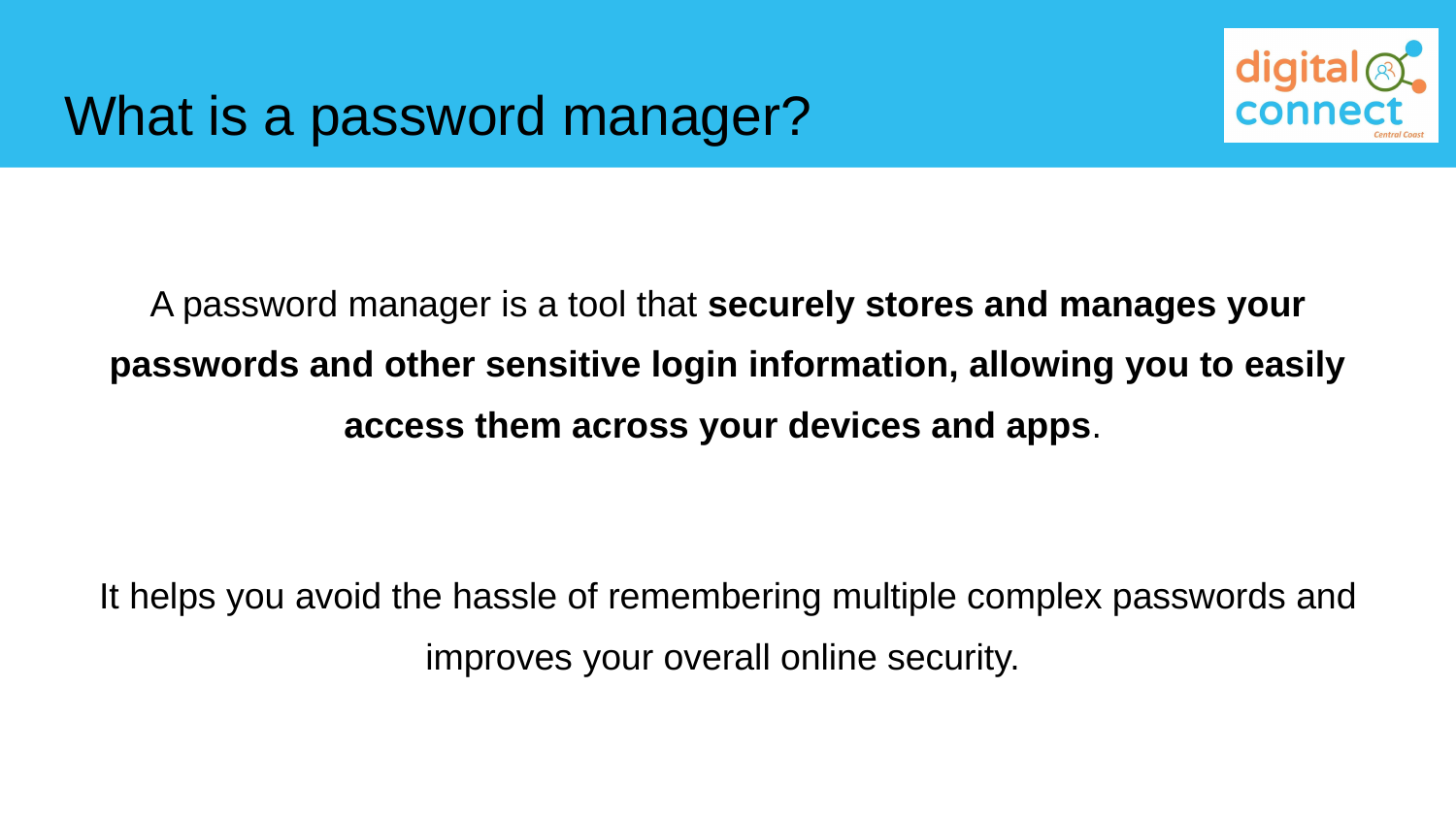

# What is a password manager?

A password manager is a tool that securely stores and manages your passwords and other sensitive login information, allowing you to easily access them across your devices and apps.

It helps you avoid the hassle of remembering multiple complex passwords and improves your overall online security.